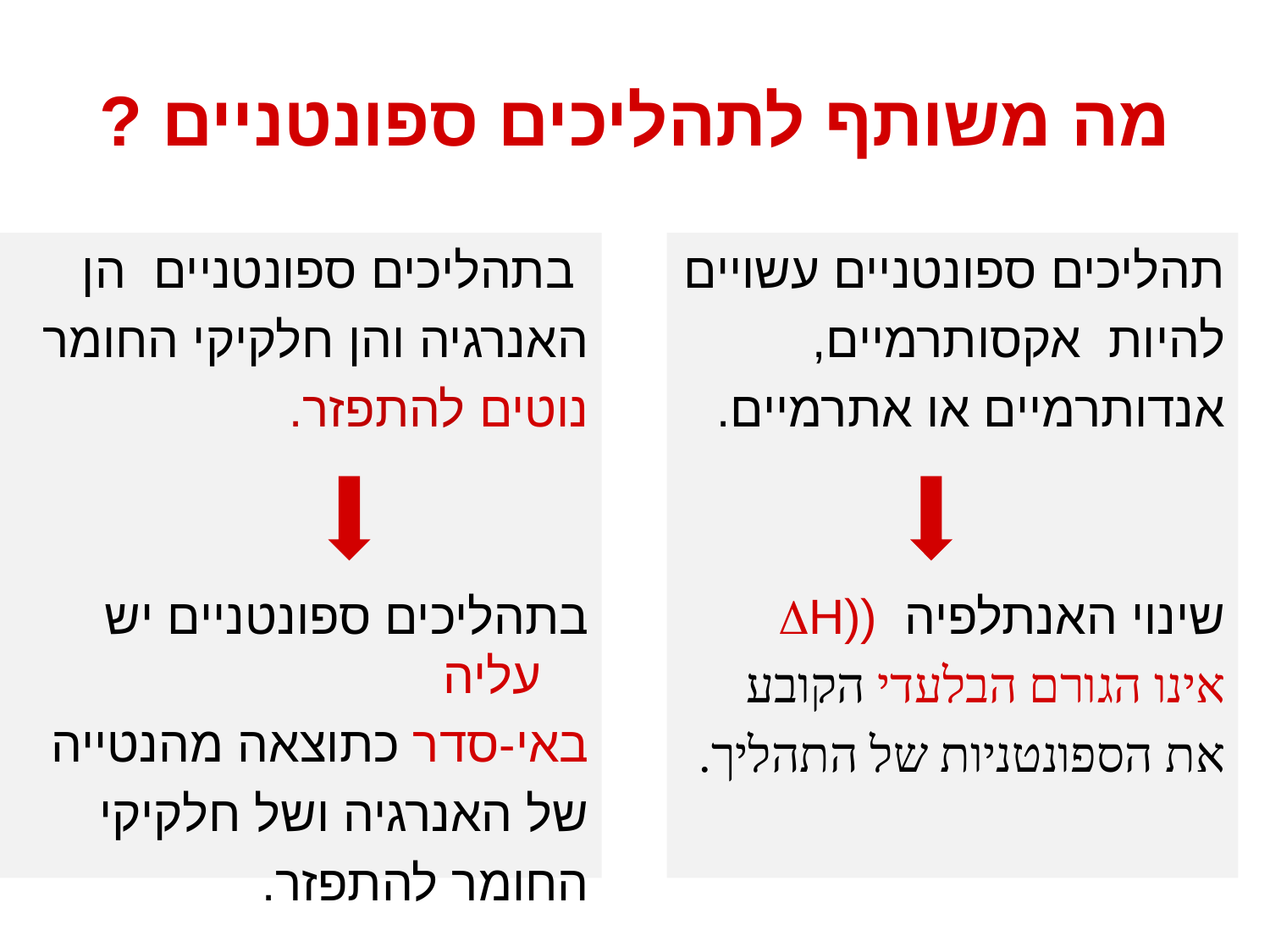

# מה משותף לתהליכים ספונטניים ?
 בתהליכים ספונטניים  הן
האנרגיה והן חלקיקי החומר
נוטים להתפזר.

בתהליכים ספונטניים יש עליה
באי-סדר כתוצאה מהנטייה
של האנרגיה ושל חלקיקי
החומר להתפזר.
תהליכים ספונטניים עשויים
להיות  אקסותרמיים,
אנדותרמיים או אתרמיים.

שינוי האנתלפיה  ((ΔH
אינו הגורם הבלעדי הקובע
את הספונטניות של התהליך.